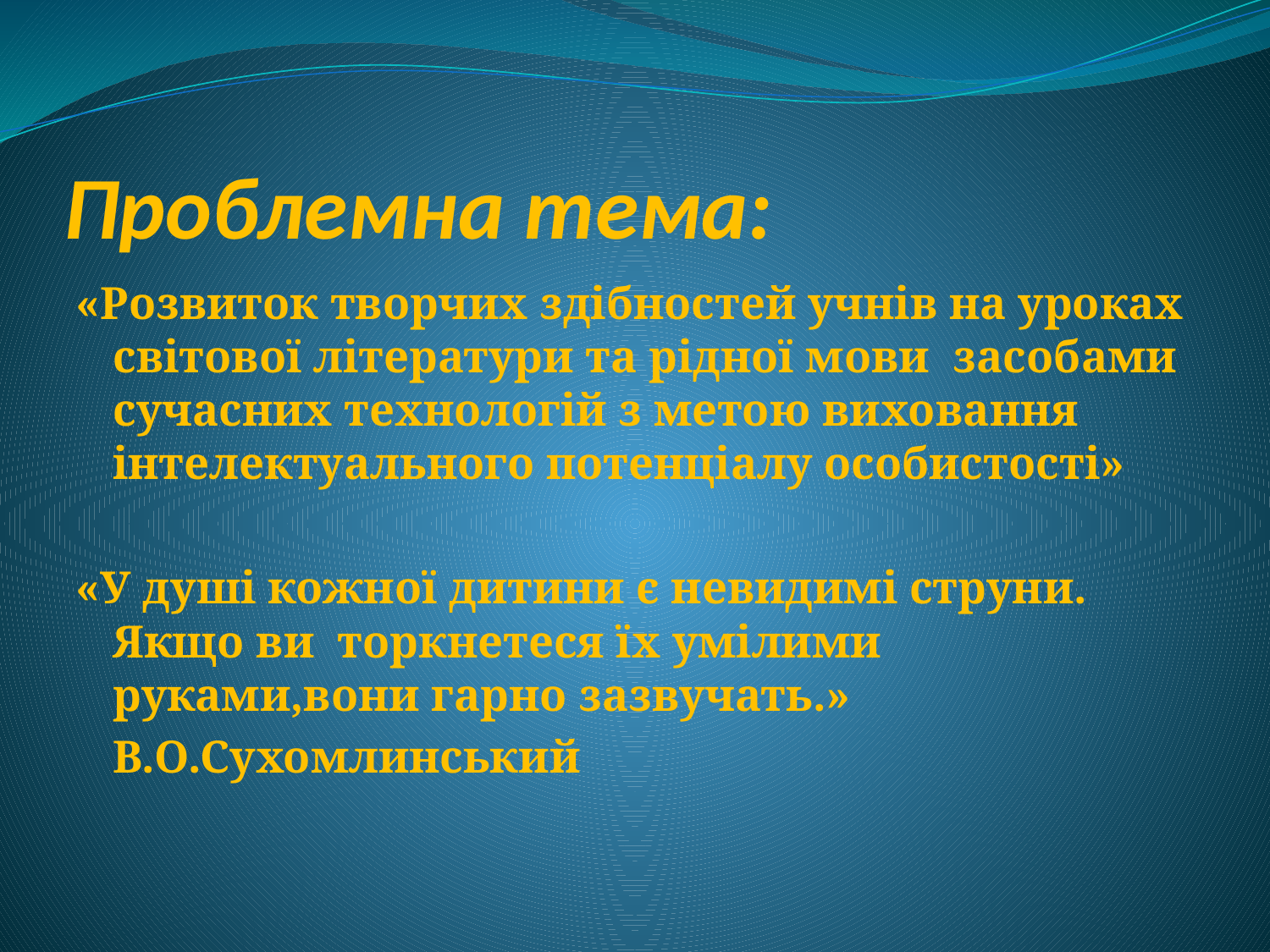

# Проблемна тема:
«Розвиток творчих здібностей учнів на уроках світової літератури та рідної мови  засобами сучасних технологій з метою виховання інтелектуального потенціалу особистості»

«У душі кожної дитини є невидимі струни. Якщо ви  торкнетеся їх умілими руками,вони гарно зазвучать.»
						В.О.Сухомлинський